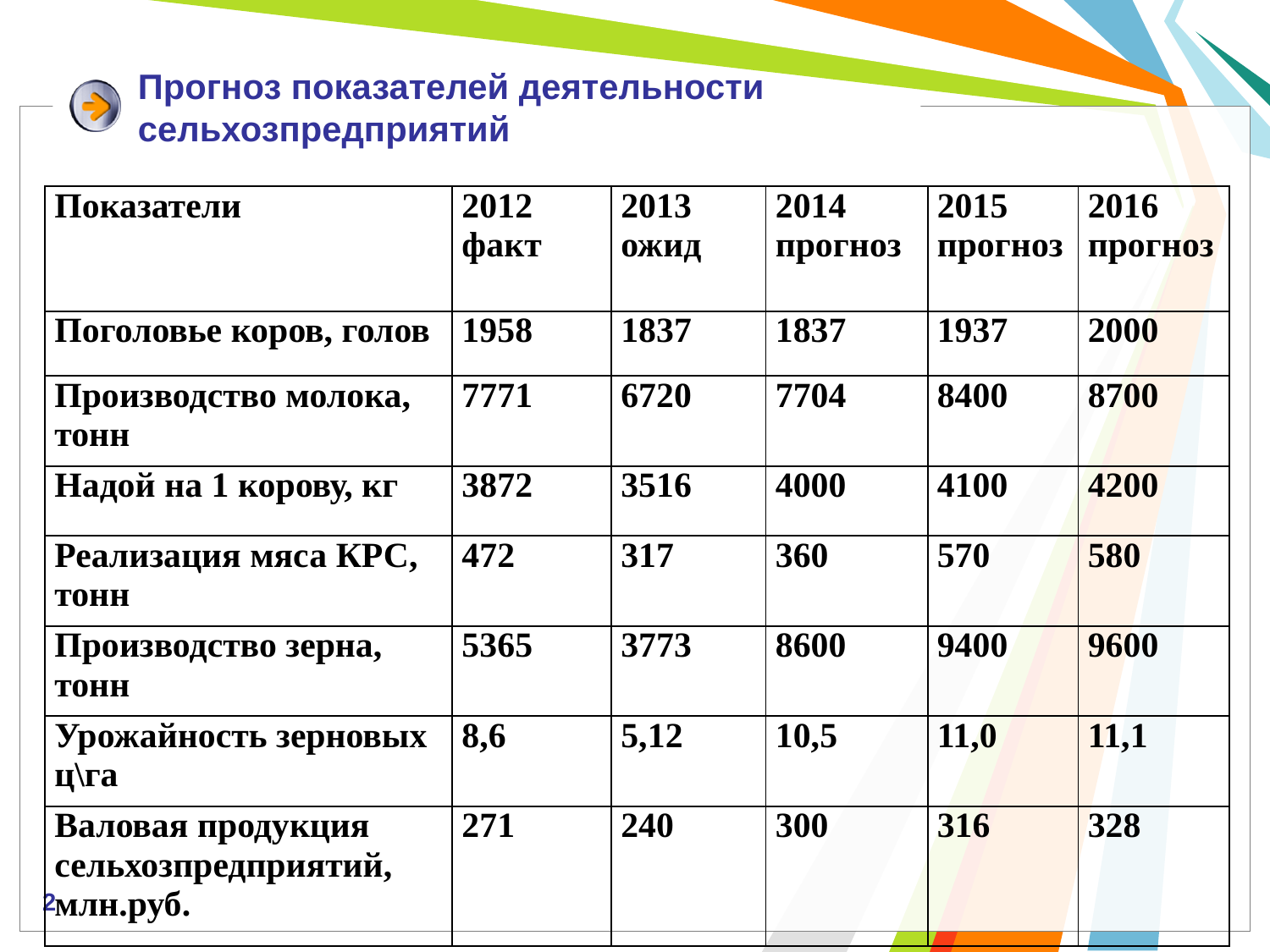

Прогноз показателей деятельности  сельхозпредприятий
| Показатели | 2012 факт | 2013 ожид | 2014 прогноз | 2015 прогноз | 2016 прогноз |
| --- | --- | --- | --- | --- | --- |
| Поголовье коров, голов | 1958 | 1837 | 1837 | 1937 | 2000 |
| Производство молока, тонн | 7771 | 6720 | 7704 | 8400 | 8700 |
| Надой на 1 корову, кг | 3872 | 3516 | 4000 | 4100 | 4200 |
| Реализация мяса КРС, тонн | 472 | 317 | 360 | 570 | 580 |
| Производство зерна, тонн | 5365 | 3773 | 8600 | 9400 | 9600 |
| Урожайность зерновых ц\га | 8,6 | 5,12 | 10,5 | 11,0 | 11,1 |
| Валовая продукция сельхозпредприятий, млн.руб. | 271 | 240 | 300 | 316 | 328 |
2